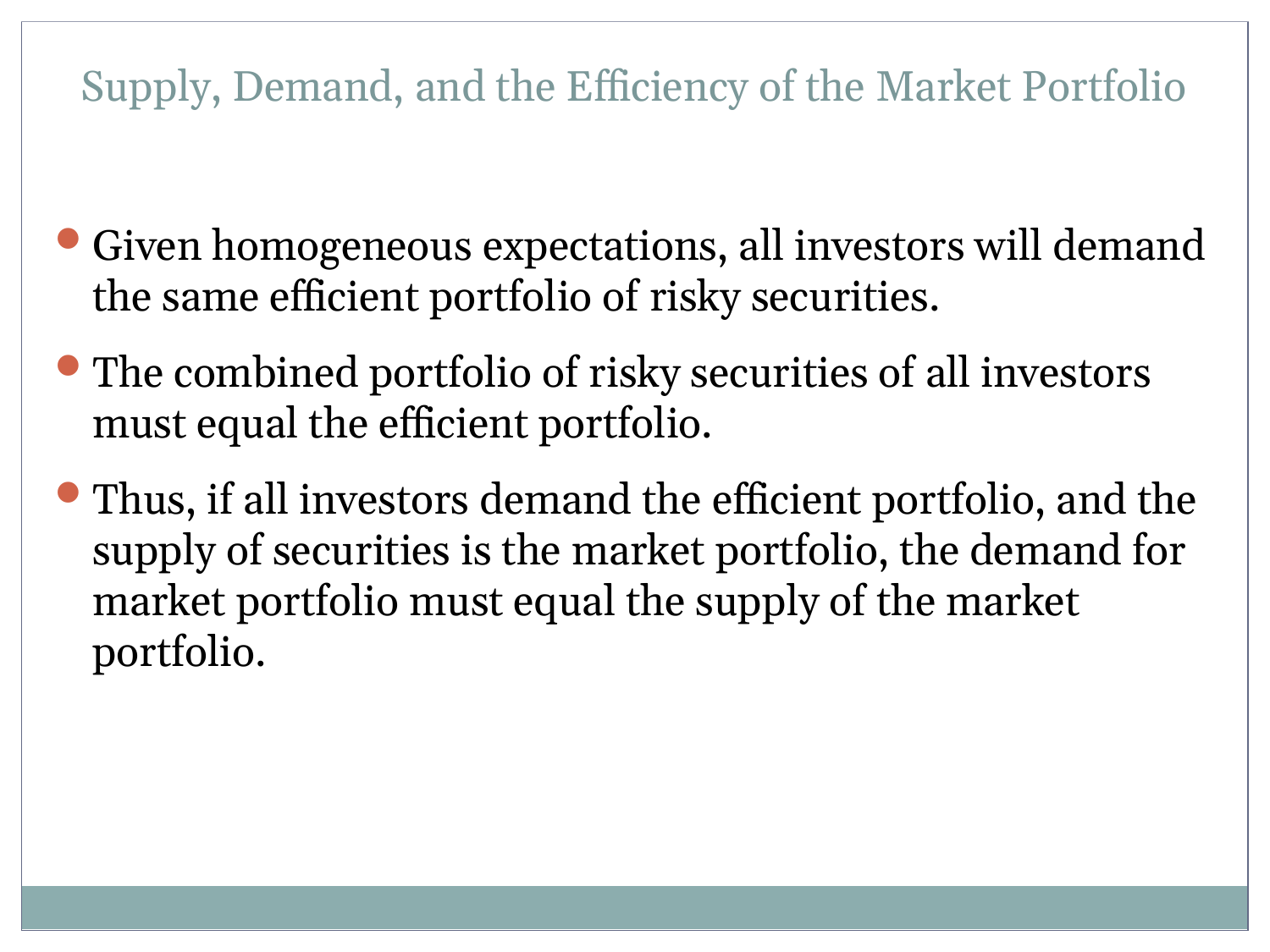

Supply, Demand, and the Efficiency of the Market Portfolio
Given homogeneous expectations, all investors will demand the same efficient portfolio of risky securities.
The combined portfolio of risky securities of all investors must equal the efficient portfolio.
Thus, if all investors demand the efficient portfolio, and the supply of securities is the market portfolio, the demand for market portfolio must equal the supply of the market portfolio.